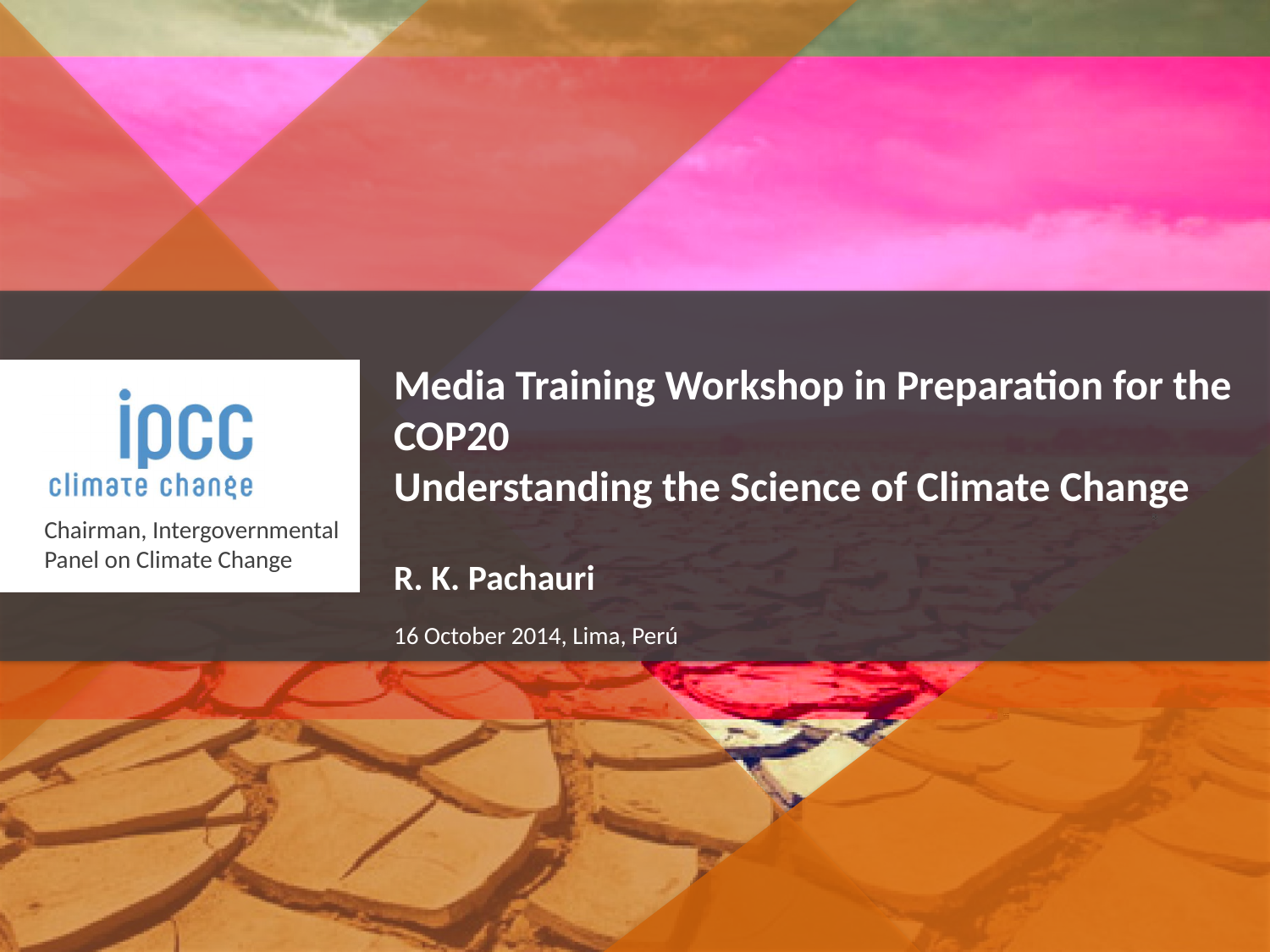

Media Training Workshop in Preparation for the COP20
Understanding the Science of Climate Change
R. K. Pachauri
16 October 2014, Lima, Perú